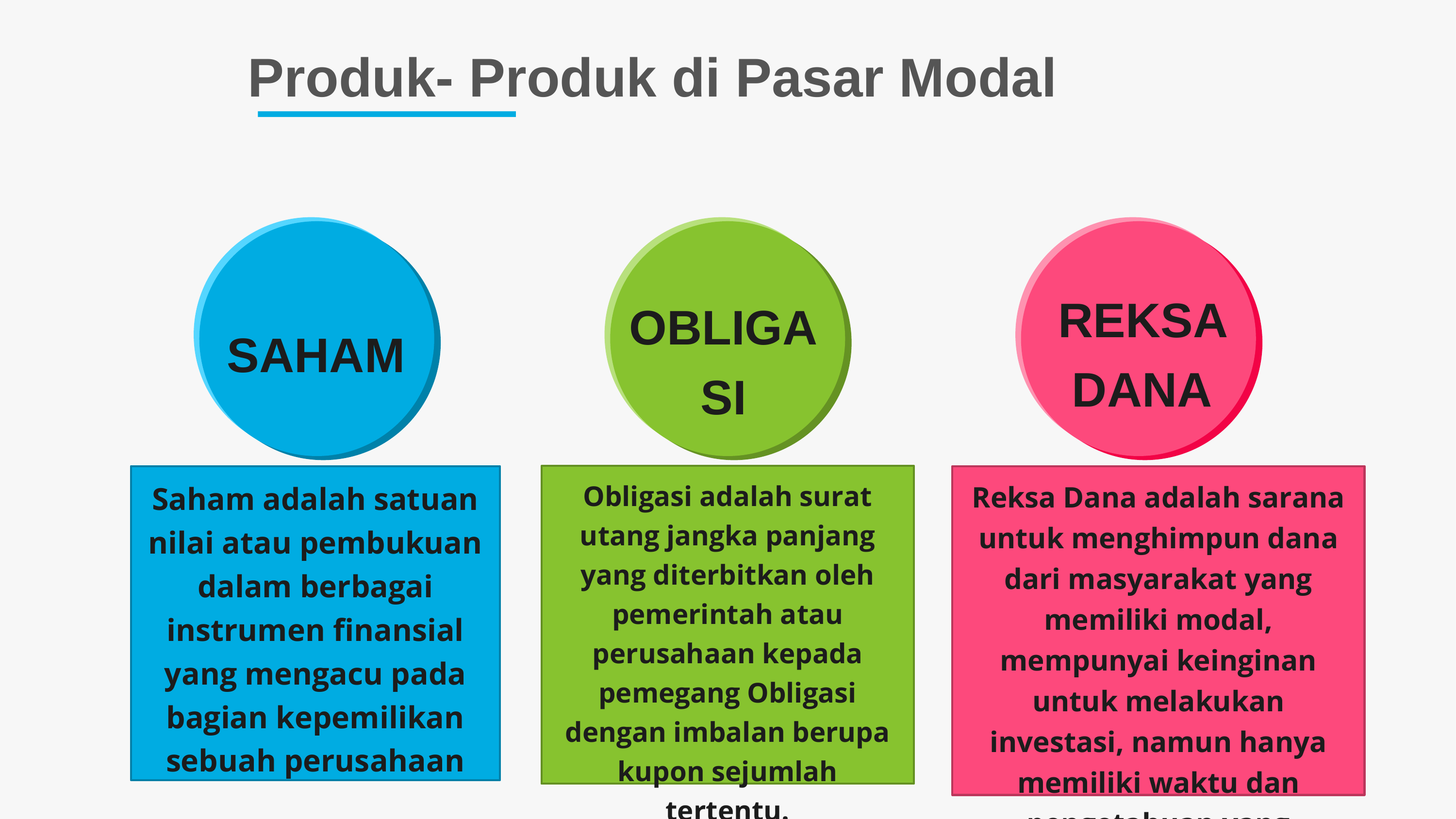

Produk- Produk di Pasar Modal
REKSA DANA
OBLIGASI
SAHAM
Obligasi adalah surat utang jangka panjang yang diterbitkan oleh pemerintah atau perusahaan kepada pemegang Obligasi dengan imbalan berupa kupon sejumlah tertentu.
Reksa Dana adalah sarana untuk menghimpun dana dari masyarakat yang memiliki modal, mempunyai keinginan untuk melakukan investasi, namun hanya memiliki waktu dan pengetahuan yang terbatas.
Saham adalah satuan nilai atau pembukuan dalam berbagai instrumen finansial yang mengacu pada bagian kepemilikan sebuah perusahaan